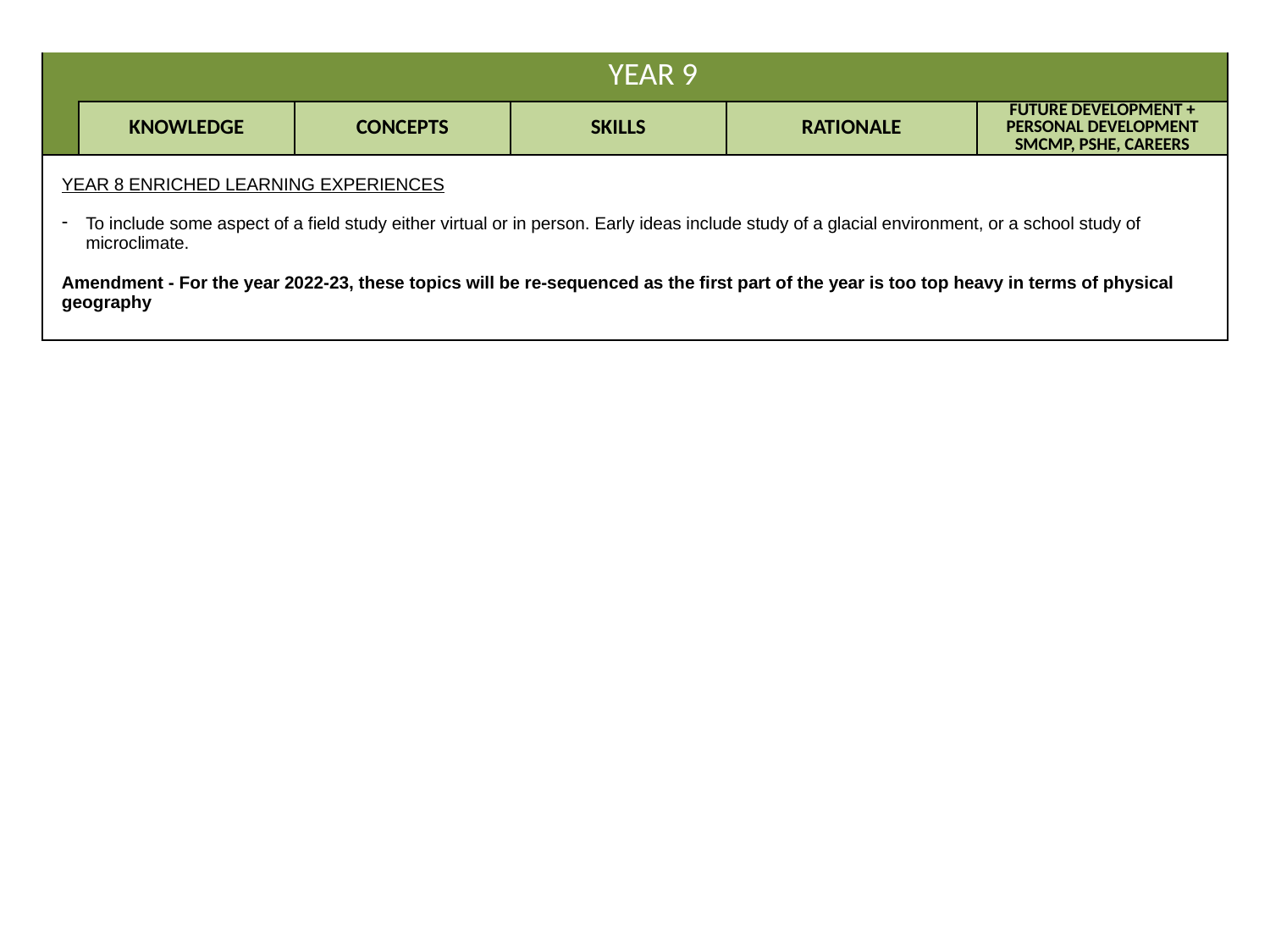

|  | YEAR 9 |  |  |  |  |
| --- | --- | --- | --- | --- | --- |
|  | KNOWLEDGE | CONCEPTS | SKILLS | RATIONALE | FUTURE DEVELOPMENT + PERSONAL DEVELOPMENT SMCMP, PSHE, CAREERS |
| YEAR 8 ENRICHED LEARNING EXPERIENCES To include some aspect of a field study either virtual or in person. Early ideas include study of a glacial environment, or a school study of microclimate. Amendment - For the year 2022-23, these topics will be re-sequenced as the first part of the year is too top heavy in terms of physical geography |  |  |  |  |  |